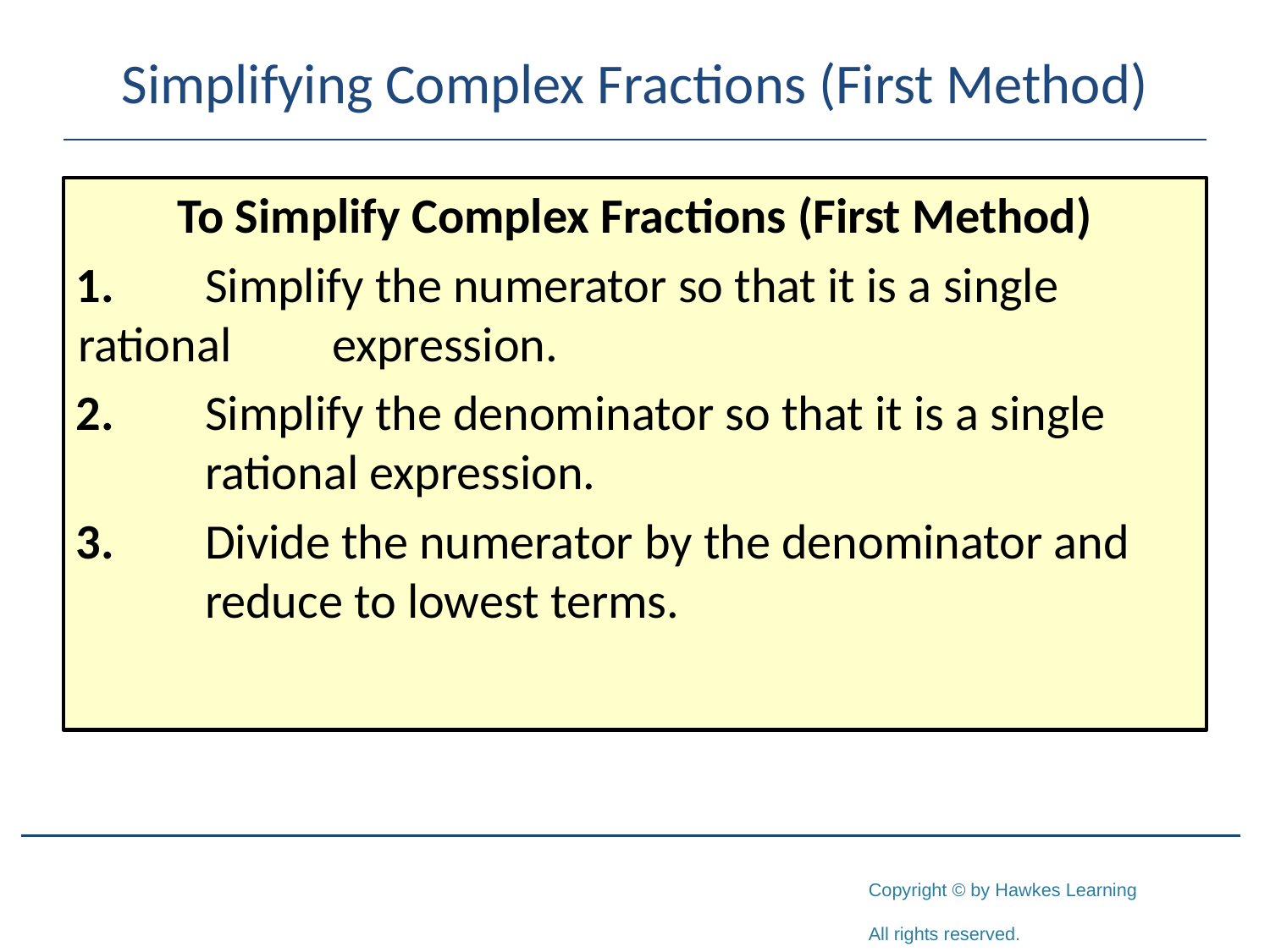

# Simplifying Complex Fractions (First Method)
To Simplify Complex Fractions (First Method)
1.	Simplify the numerator so that it is a single rational 	expression.
2.	Simplify the denominator so that it is a single 	rational expression.
3.	Divide the numerator by the denominator and 	reduce to lowest terms.